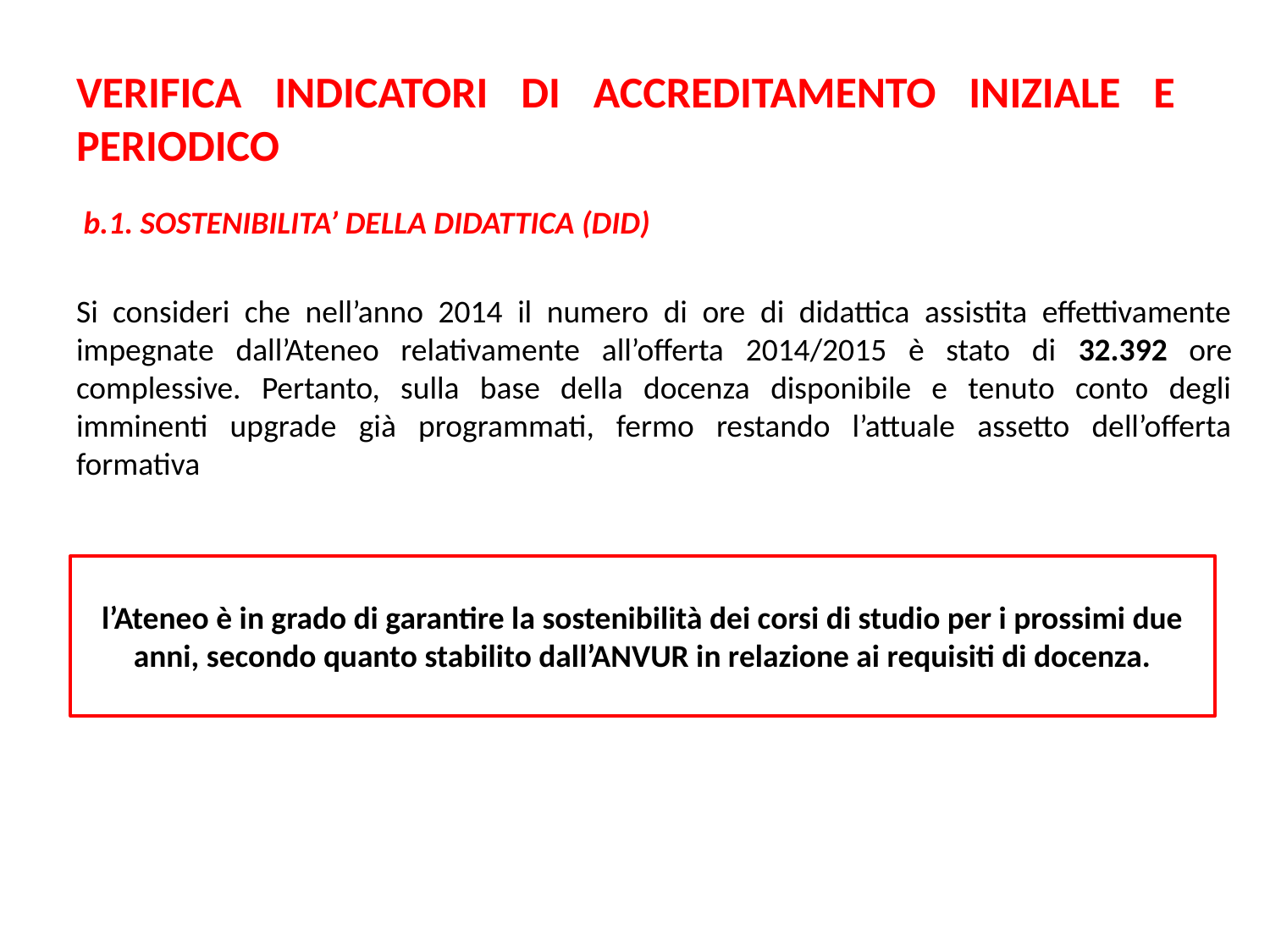

VERIFICA INDICATORI DI ACCREDITAMENTO INIZIALE E PERIODICO
 b.1. SOSTENIBILITA’ DELLA DIDATTICA (DID)

Si consideri che nell’anno 2014 il numero di ore di didattica assistita effettivamente impegnate dall’Ateneo relativamente all’offerta 2014/2015 è stato di 32.392 ore complessive. Pertanto, sulla base della docenza disponibile e tenuto conto degli imminenti upgrade già programmati, fermo restando l’attuale assetto dell’offerta formativa
l’Ateneo è in grado di garantire la sostenibilità dei corsi di studio per i prossimi due anni, secondo quanto stabilito dall’ANVUR in relazione ai requisiti di docenza.